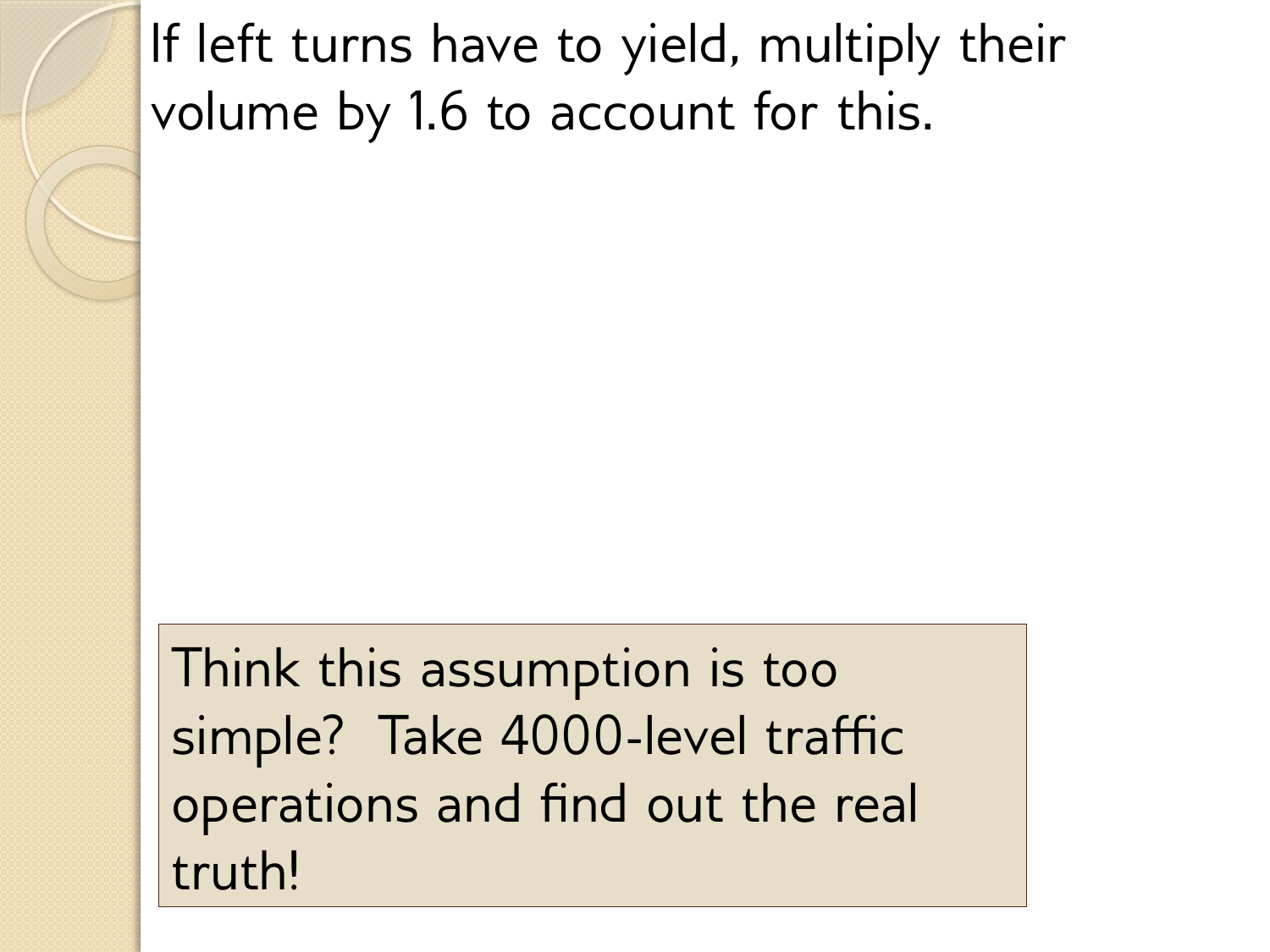

If left turns have to yield, multiply their
volume by 1.6 to account for this.
Think this assumption is too simple?  Take 4000-level traffic operations and find out the real truth!